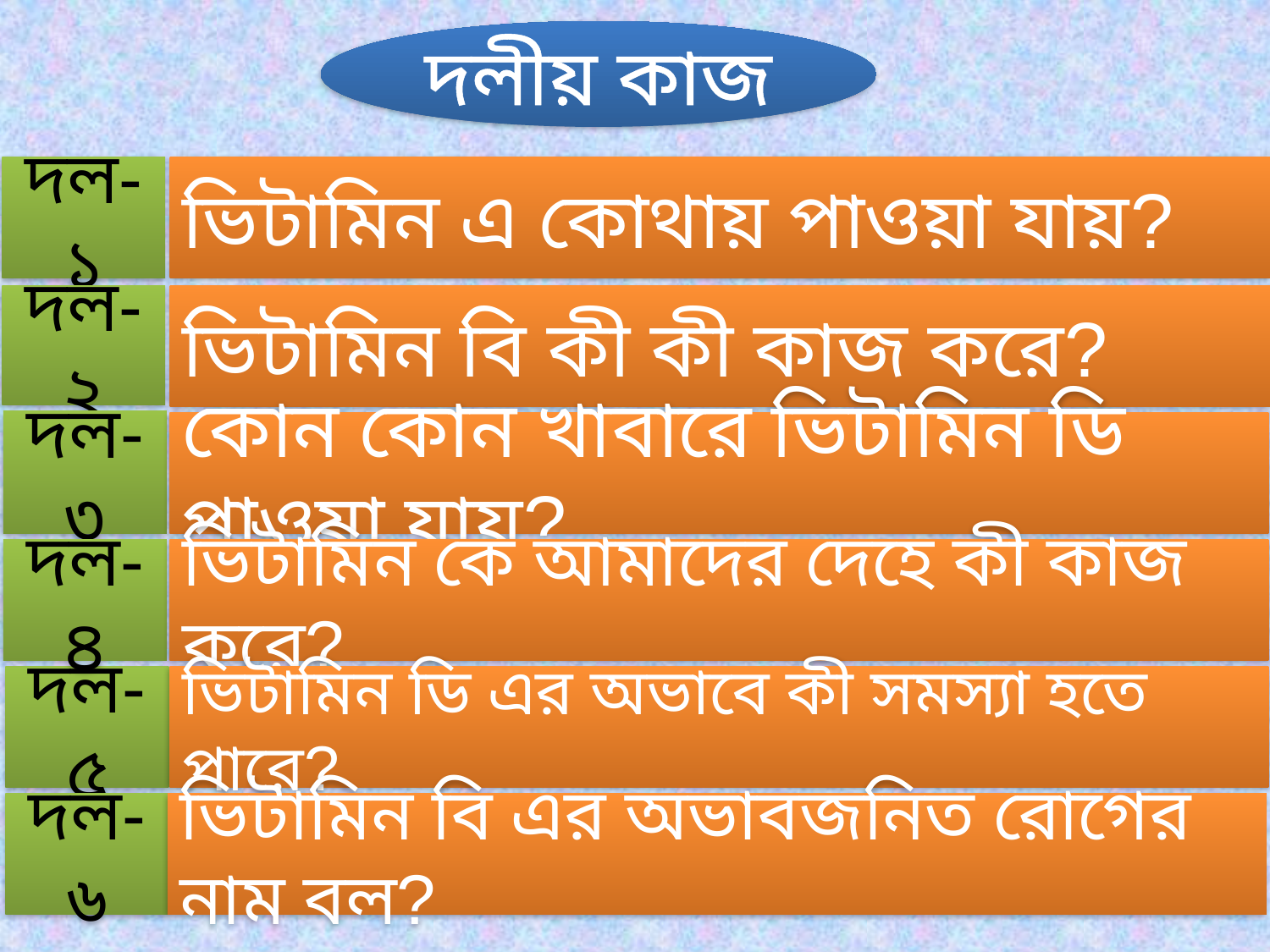

দলীয় কাজ
দল-১
ভিটামিন এ কোথায় পাওয়া যায়?
দল-২
ভিটামিন বি কী কী কাজ করে?
দল-৩
কোন কোন খাবারে ভিটামিন ডি পাওয়া যায়?
দল-৪
ভিটামিন কে আমাদের দেহে কী কাজ করে?
দল-৫
ভিটামিন ডি এর অভাবে কী সমস্যা হতে পারে?
দল-৬
ভিটামিন বি এর অভাবজনিত রোগের নাম বল?